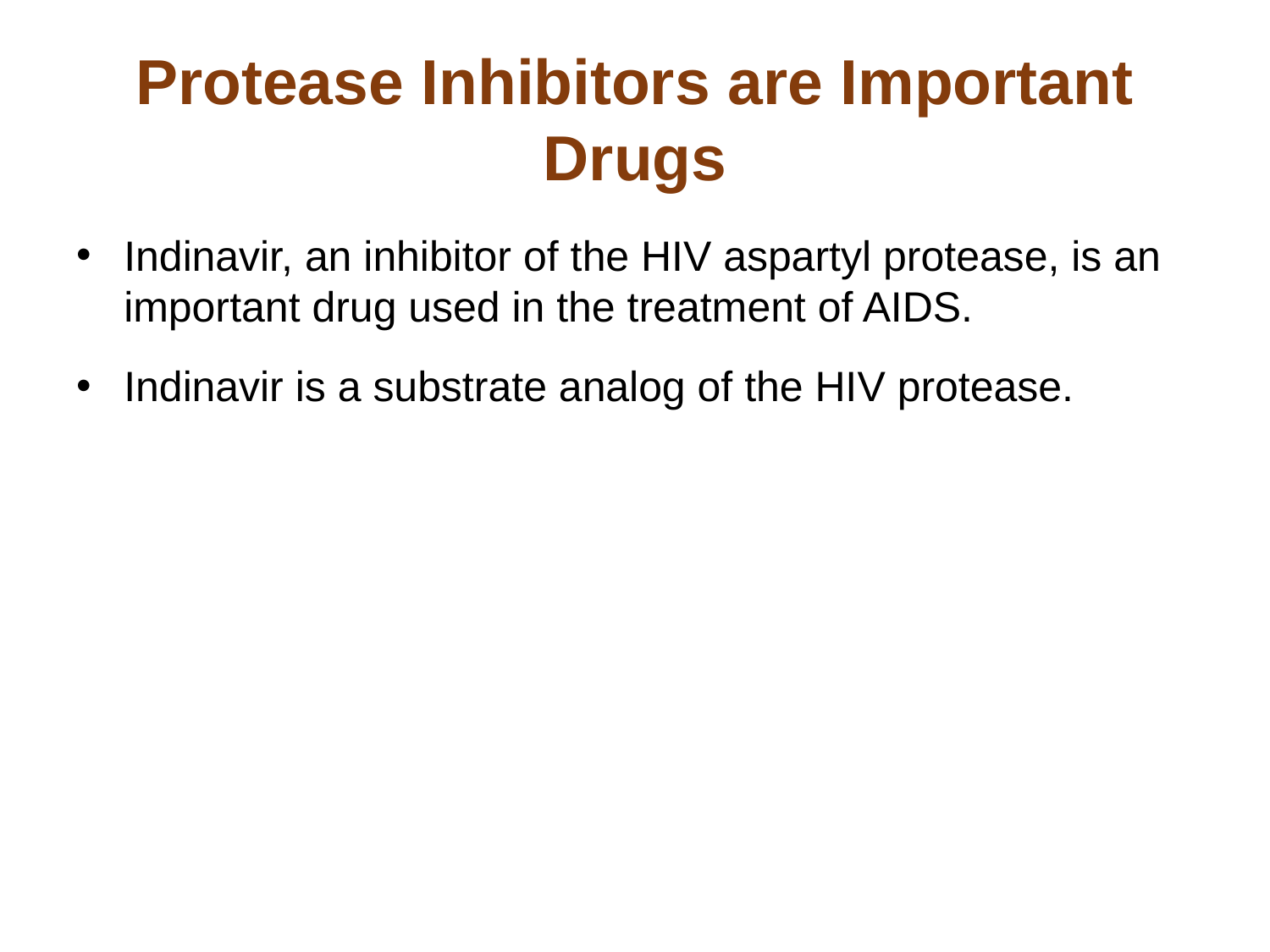

# Protease Inhibitors are Important Drugs
Indinavir, an inhibitor of the HIV aspartyl protease, is an important drug used in the treatment of AIDS.
Indinavir is a substrate analog of the HIV protease.